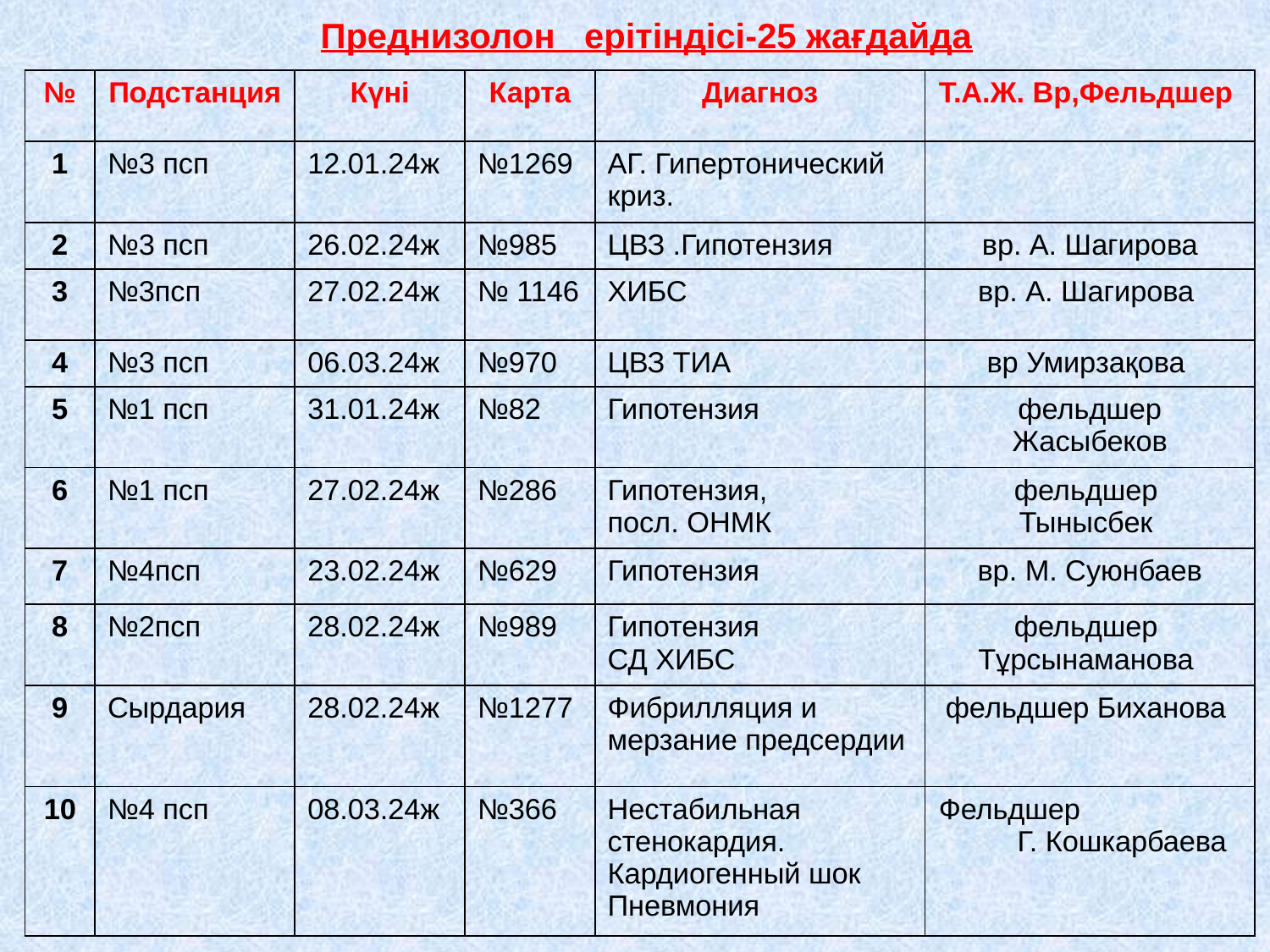

# Преднизолон   ерітіндісі-25 жағдайда
| № | Подстанция | Күні | Карта | Диагноз | Т.А.Ж. Вр,Фельдшер |
| --- | --- | --- | --- | --- | --- |
| 1 | №3 псп | 12.01.24ж | №1269 | АГ. Гипертонический криз. |  |
| 2 | №3 псп | 26.02.24ж | №985 | ЦВЗ .Гипотензия | вр. А. Шагирова |
| 3 | №3псп | 27.02.24ж | № 1146 | ХИБС | вр. А. Шагирова |
| 4 | №3 псп | 06.03.24ж | №970 | ЦВЗ ТИА | вр Умирзақова |
| 5 | №1 псп | 31.01.24ж | №82 | Гипотензия | фельдшер Жасыбеков |
| 6 | №1 псп | 27.02.24ж | №286 | Гипотензия, посл. ОНМК | фельдшер Тынысбек |
| 7 | №4псп | 23.02.24ж | №629 | Гипотензия | вр. М. Суюнбаев |
| 8 | №2псп | 28.02.24ж | №989 | Гипотензия СД ХИБС | фельдшер Тұрсынаманова |
| 9 | Сырдария | 28.02.24ж | №1277 | Фибрилляция и мерзание предсердии | фельдшер Биханова |
| 10 | №4 псп | 08.03.24ж | №366 | Нестабильная стенокардия. Кардиогенный шок Пневмония | Фельдшер Г. Кошкарбаева |